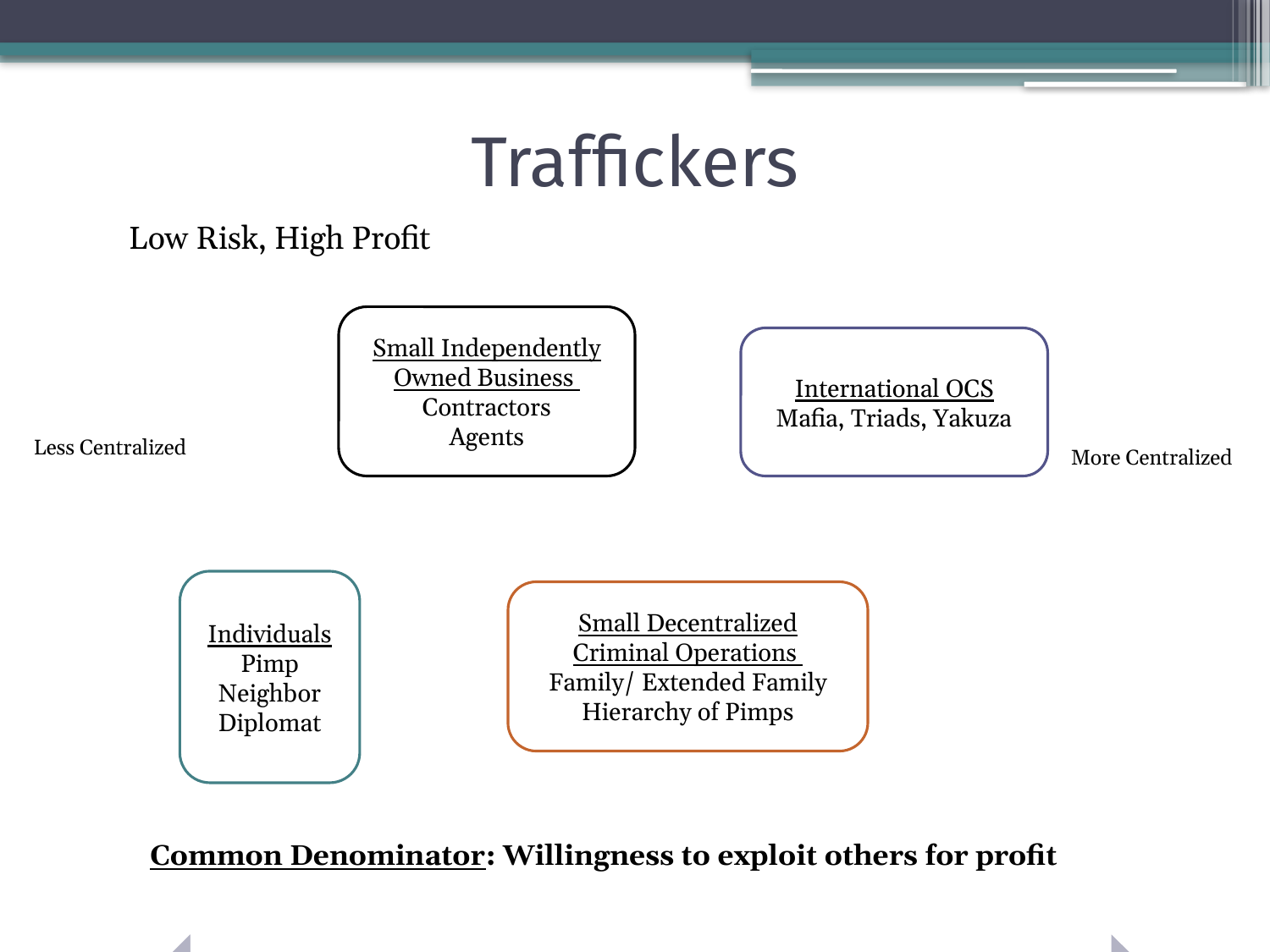

# Traffickers
Low Risk, High Profit

Small Independently Owned Business
Contractors
Agents
International OCS
Mafia, Triads, Yakuza
Less Centralized
More Centralized
Individuals
Pimp
Neighbor
Diplomat
Small Decentralized Criminal Operations
Family/ Extended Family
Hierarchy of Pimps

Common Denominator: Willingness to exploit others for profit